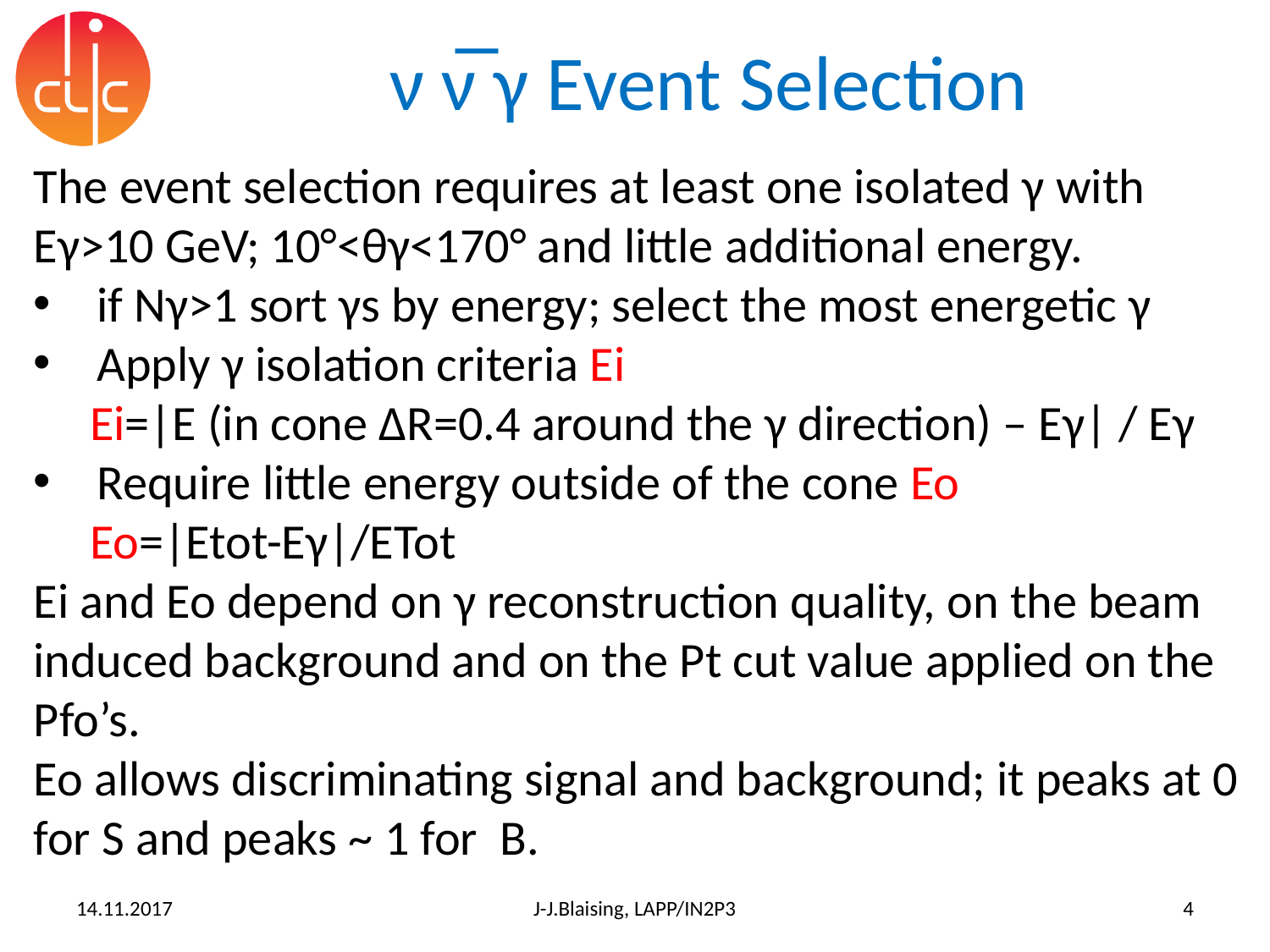

# ν ν̅ γ Event Selection
The event selection requires at least one isolated γ with Eγ>10 GeV; 10°<θγ<170° and little additional energy.
if Nγ>1 sort γs by energy; select the most energetic γ
Apply γ isolation criteria Ei
     Ei=|E (in cone ΔR=0.4 around the γ direction) – Eγ| / Eγ
Require little energy outside of the cone Eo
     Eo=|Etot-Eγ|/ETot
Ei and Eo depend on γ reconstruction quality, on the beam induced background and on the Pt cut value applied on the Pfo’s.
Eo allows discriminating signal and background; it peaks at 0 for S and peaks ~ 1 for  B.
14.11.2017
J-J.Blaising, LAPP/IN2P3
4